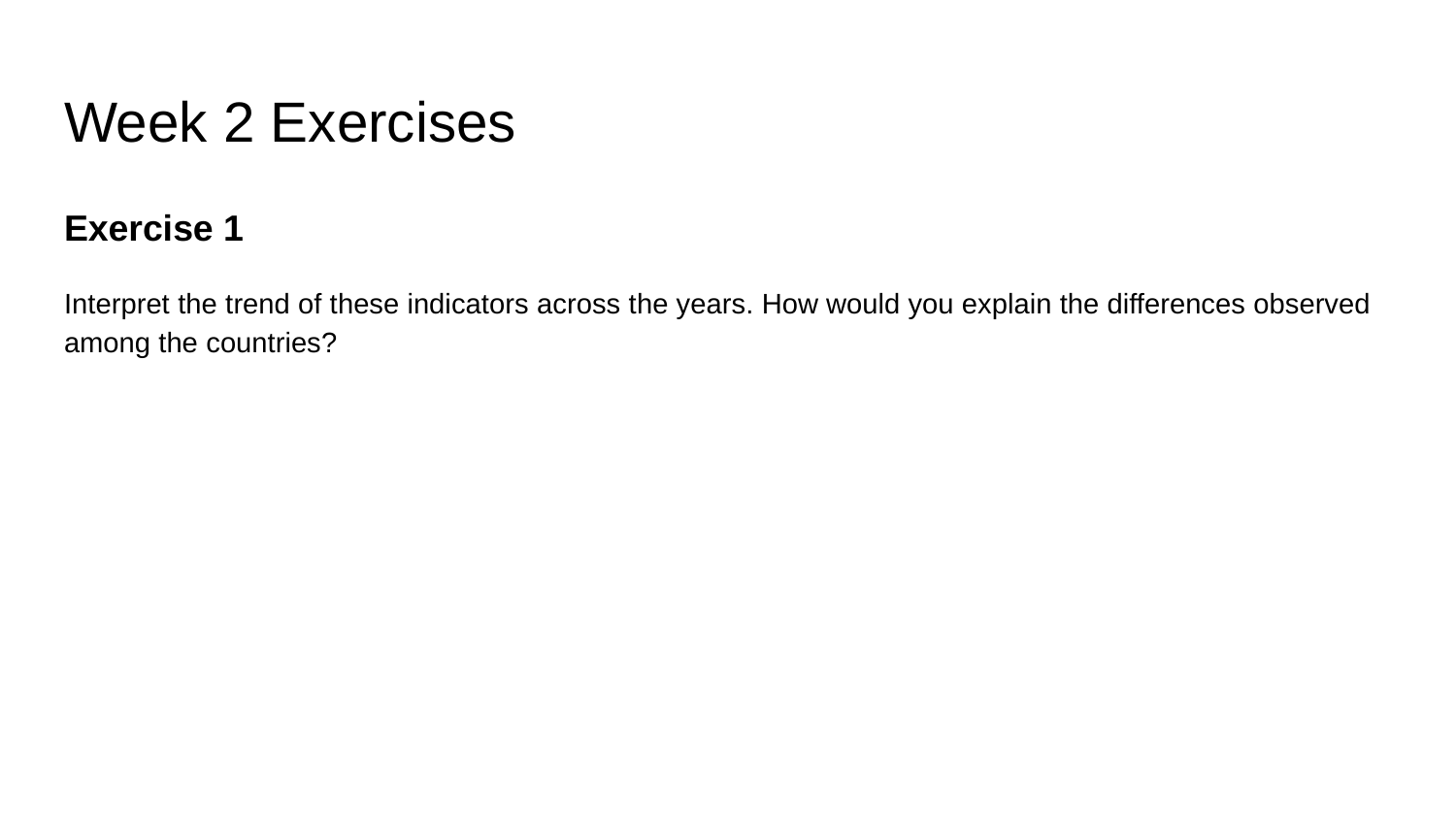

# Week 2 Exercises
Exercise 1
Interpret the trend of these indicators across the years. How would you explain the differences observed among the countries?